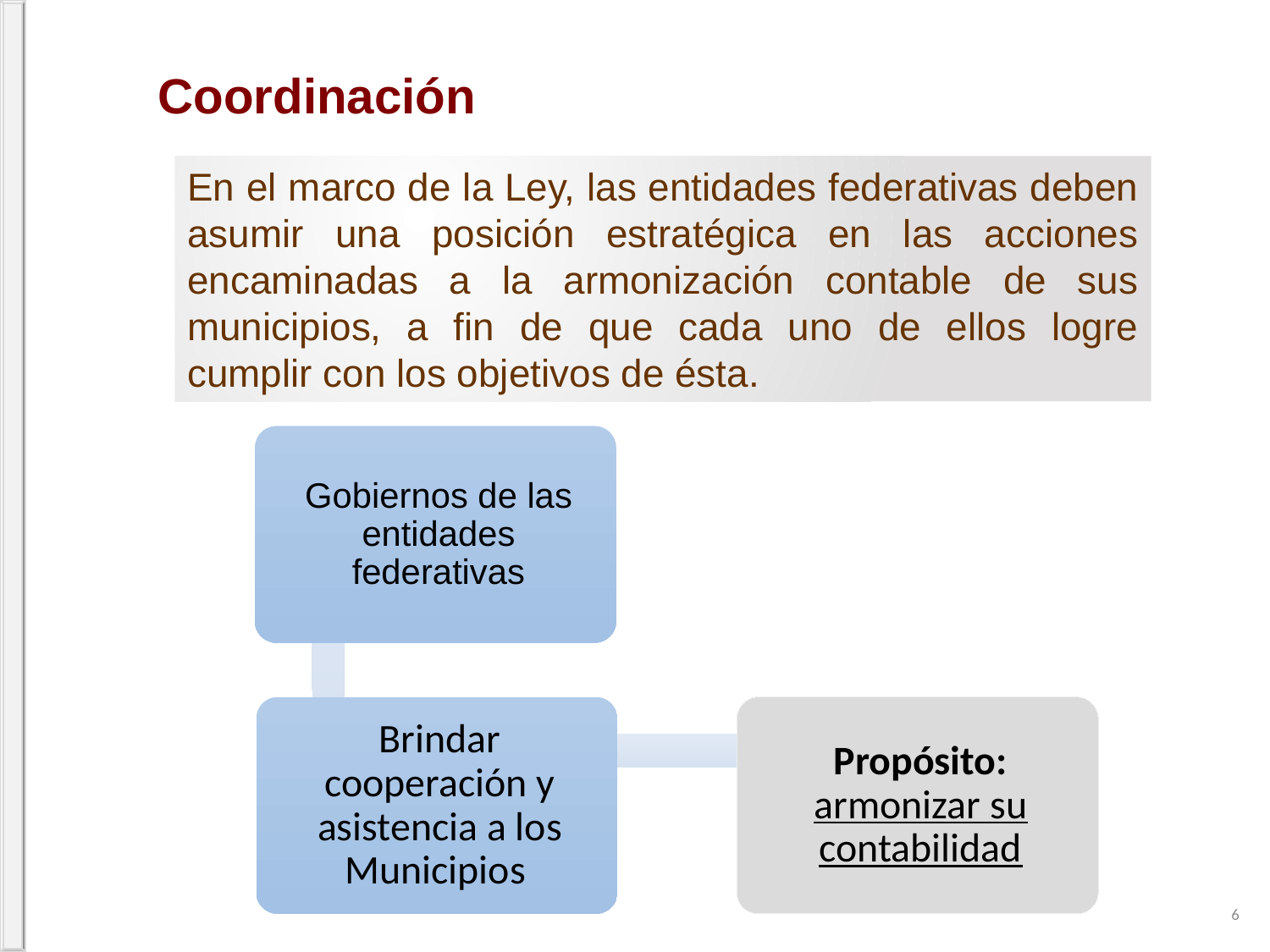

Coordinación
En el marco de la Ley, las entidades federativas deben asumir una posición estratégica en las acciones encaminadas a la armonización contable de sus municipios, a fin de que cada uno de ellos logre cumplir con los objetivos de ésta.
Gobiernos de las entidades federativas
Brindar cooperación y asistencia a los Municipios
Propósito: armonizar su contabilidad
6